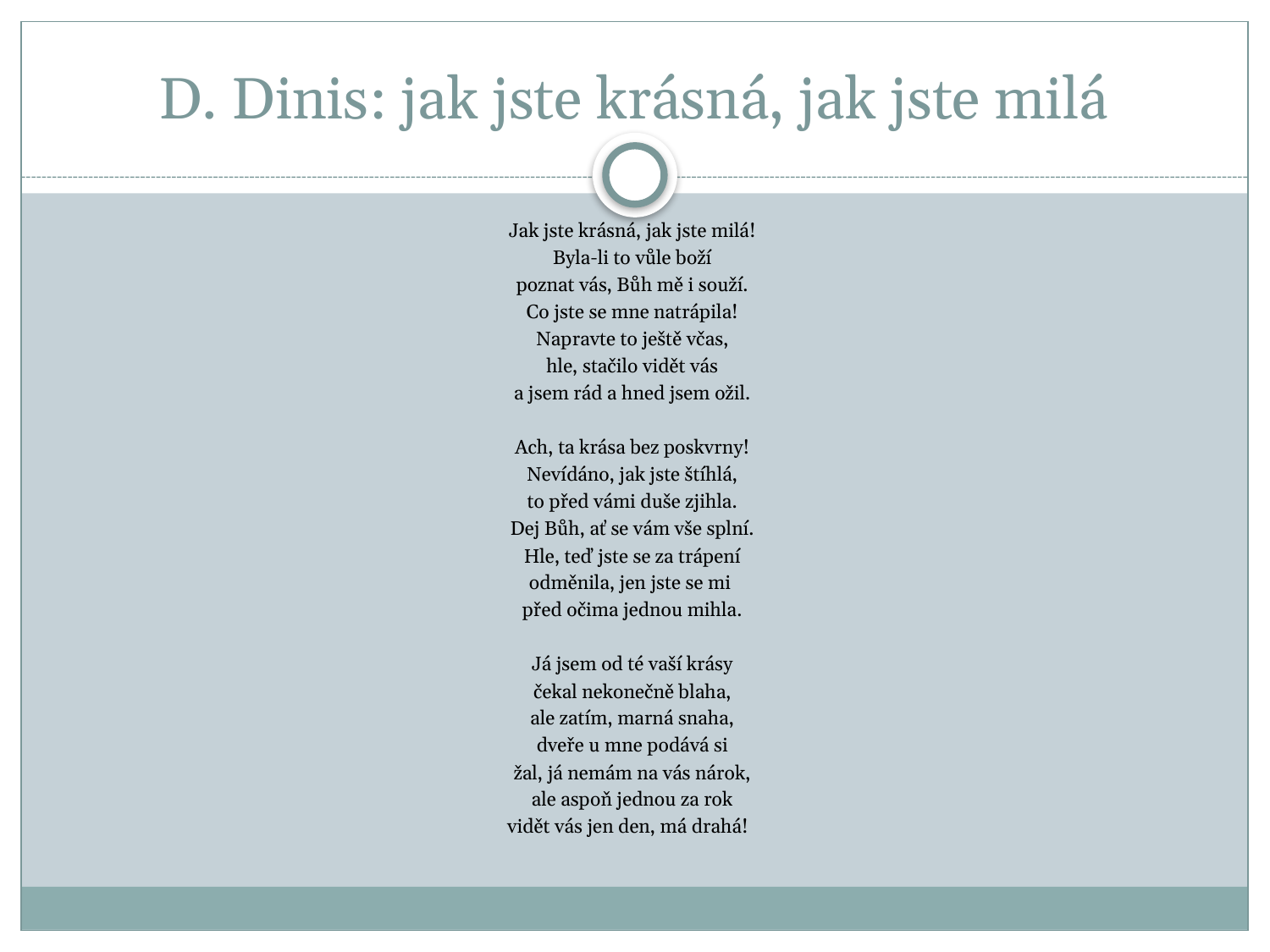

# D. Dinis: jak jste krásná, jak jste milá
Jak jste krásná, jak jste milá!
Byla-li to vůle boží
poznat vás, Bůh mě i souží.
Co jste se mne natrápila!
Napravte to ještě včas,
hle, stačilo vidět vás
a jsem rád a hned jsem ožil.

Ach, ta krása bez poskvrny!
Nevídáno, jak jste štíhlá,
to před vámi duše zjihla.
Dej Bůh, ať se vám vše splní.
Hle, teď jste se za trápení
odměnila, jen jste se mi
před očima jednou mihla.

Já jsem od té vaší krásy
čekal nekonečně blaha,
ale zatím, marná snaha,
dveře u mne podává si
žal, já nemám na vás nárok,
ale aspoň jednou za rok
vidět vás jen den, má drahá!